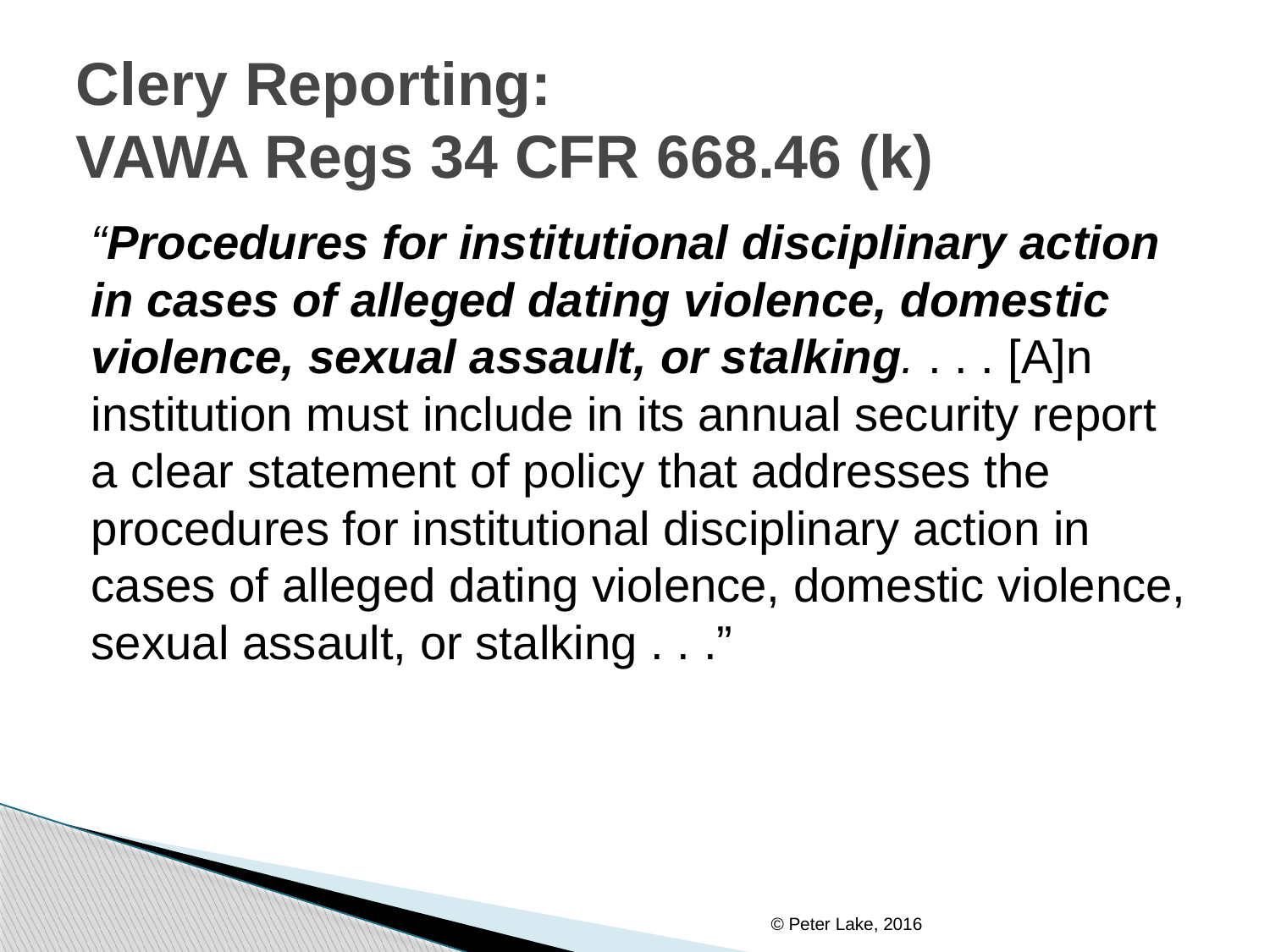

# Clery Reporting: VAWA Regs 34 CFR 668.46 (k)
“Procedures for institutional disciplinary action in cases of alleged dating violence, domestic violence, sexual assault, or stalking. . . . [A]n institution must include in its annual security report a clear statement of policy that addresses the procedures for institutional disciplinary action in cases of alleged dating violence, domestic violence, sexual assault, or stalking . . .”
© Peter Lake, 2016